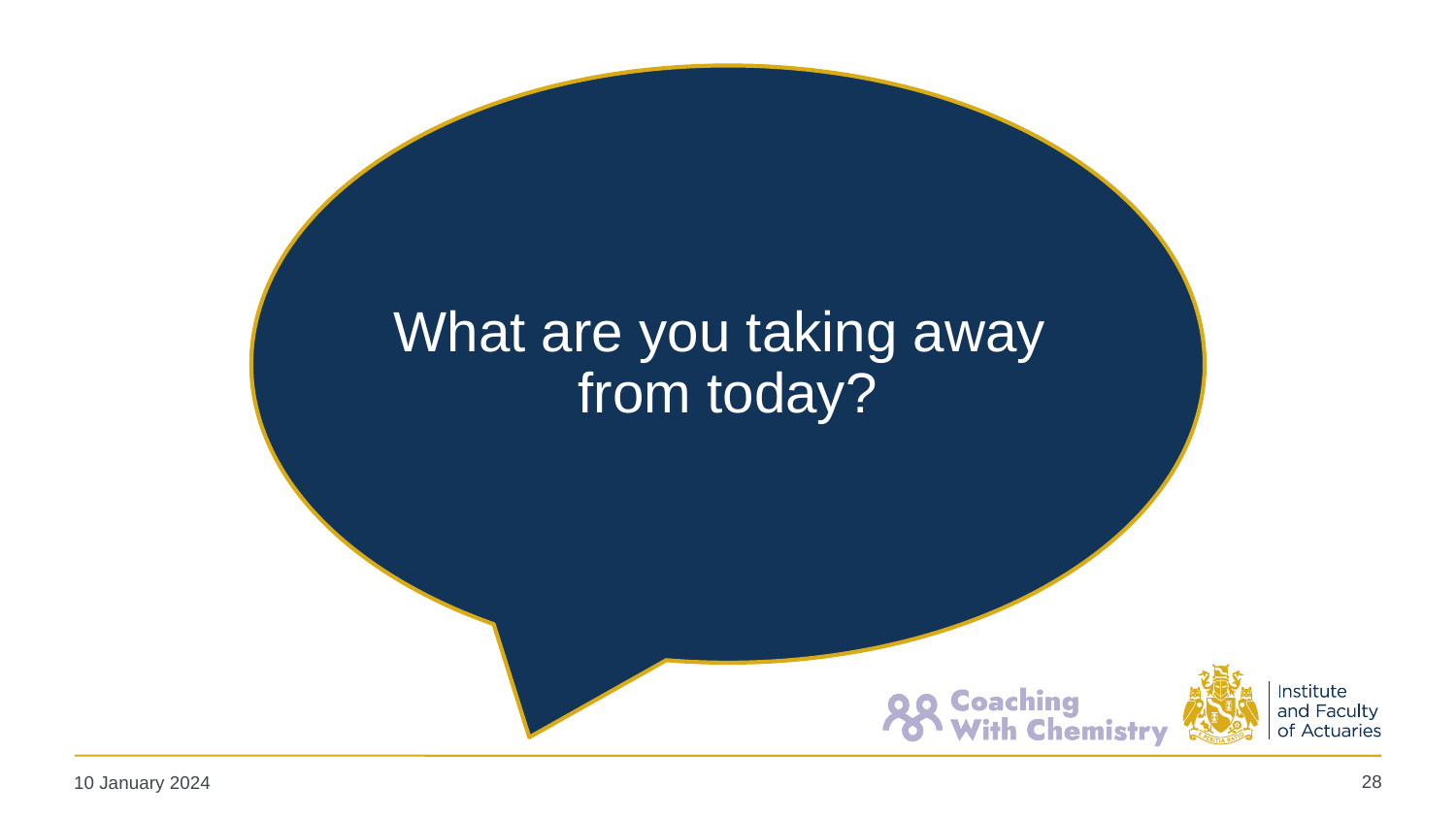

What are you taking away
from today?
28
10 January 2024